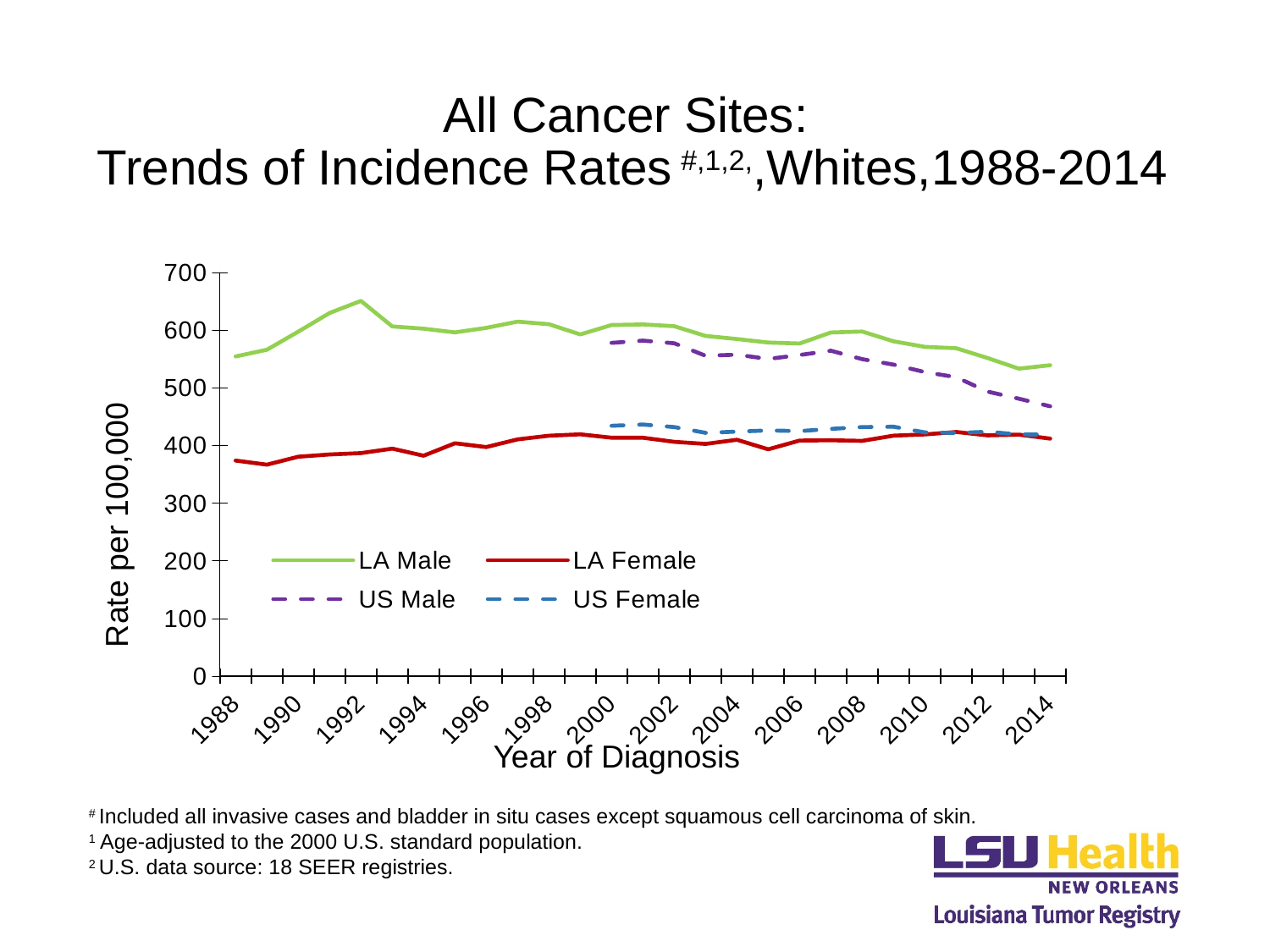

# All Cancer Sites: Trends of Incidence Rates #,1,2,,Whites,1988-2014

### Chart:

| Category | LA Male | LA Female | US Male | US Female |
|---|---|---|---|---|
| 1988 | 554.7 | 374.2 | None | None |
| 1989 | 566.4 | 367.1 | None | None |
| 1990 | 597.7 | 380.9 | None | None |
| 1991 | 630.1 | 384.8 | None | None |
| 1992 | 651.1 | 387.1 | None | None |
| 1993 | 606.8 | 394.9 | None | None |
| 1994 | 602.9 | 382.6 | None | None |
| 1995 | 596.5 | 404.2 | None | None |
| 1996 | 604.3 | 397.6 | None | None |
| 1997 | 615.1 | 411.0 | None | None |
| 1998 | 610.6 | 417.3 | None | None |
| 1999 | 592.9 | 419.7 | None | None |
| 2000 | 609.2 | 413.8 | 578.3 | 434.5 |
| 2001 | 610.3 | 413.8 | 582.2 | 436.7 |
| 2002 | 607.2 | 406.7 | 577.6 | 432.3 |
| 2003 | 590.3 | 403.1 | 555.9 | 422.3 |
| 2004 | 585.0 | 410.3 | 557.8 | 424.4 |
| 2005 | 578.9 | 393.7 | 550.4 | 426.5 |
| 2006 | 577.2 | 408.9 | 557.2 | 425.3 |
| 2007 | 596.3 | 409.4 | 564.7 | 429.2 |
| 2008 | 598.0 | 408.4 | 550.0 | 432.3 |
| 2009 | 581.0 | 417.4 | 540.6 | 432.9 |
| 2010 | 571.4 | 419.5 | 527.6 | 423.0 |
| 2011 | 569.0 | 423.8 | 518.8 | 422.1 |
| 2012 | 552.0 | 417.9 | 493.8 | 424.1 |
| 2013 | 533.6 | 419.2 | 481.5 | 419.5 |
| 2014 | 539.6 | 412.3 | 468.3 | 419.3 |
Rate per 100,000
Year of Diagnosis
# Included all invasive cases and bladder in situ cases except squamous cell carcinoma of skin.
1 Age-adjusted to the 2000 U.S. standard population.
2 U.S. data source: 18 SEER registries.